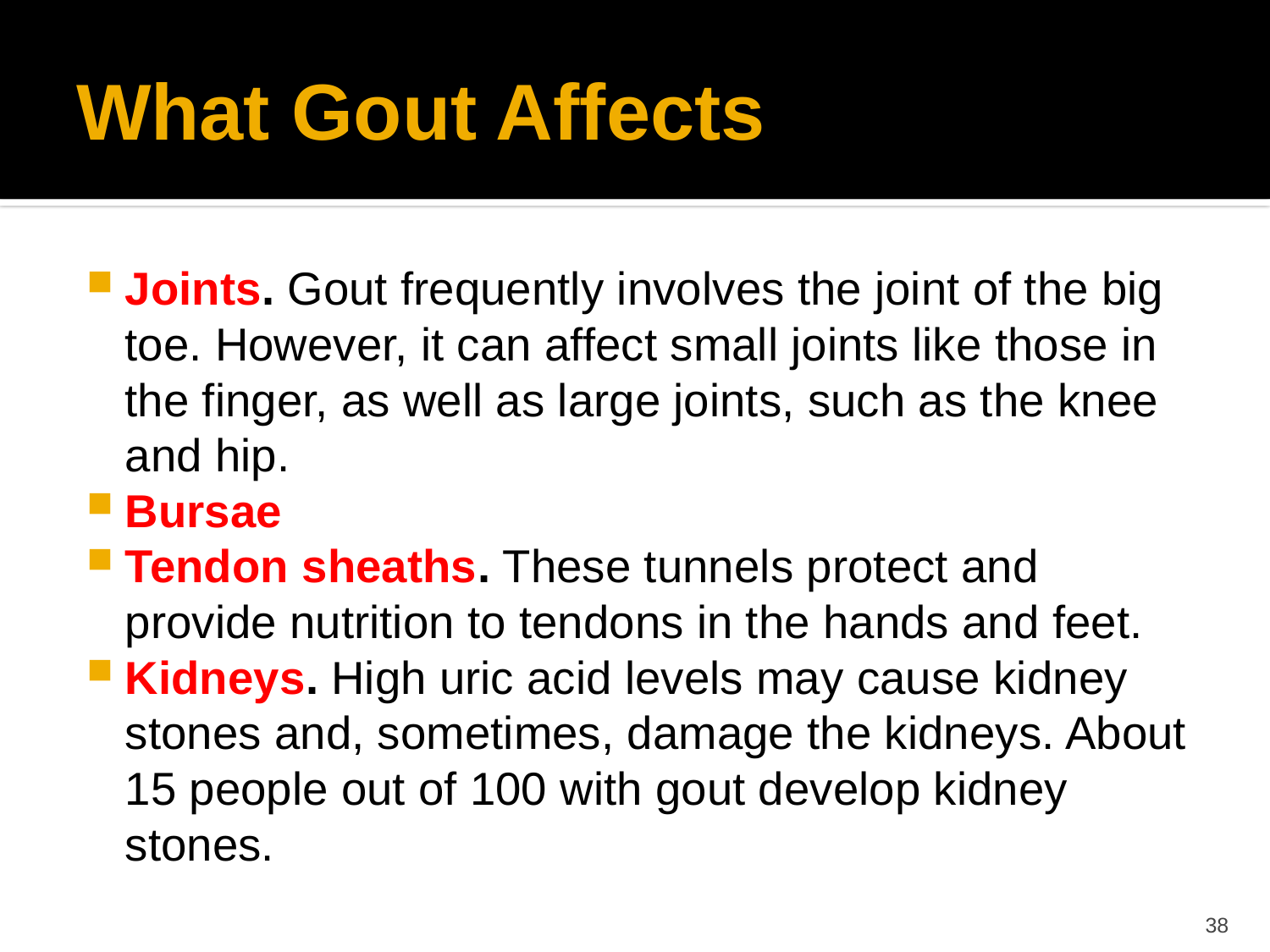

# What Gout Affects
Joints. Gout frequently involves the joint of the big toe. However, it can affect small joints like those in the finger, as well as large joints, such as the knee and hip.
Bursae
Tendon sheaths. These tunnels protect and provide nutrition to tendons in the hands and feet.
Kidneys. High uric acid levels may cause kidney stones and, sometimes, damage the kidneys. About 15 people out of 100 with gout develop kidney stones.
38